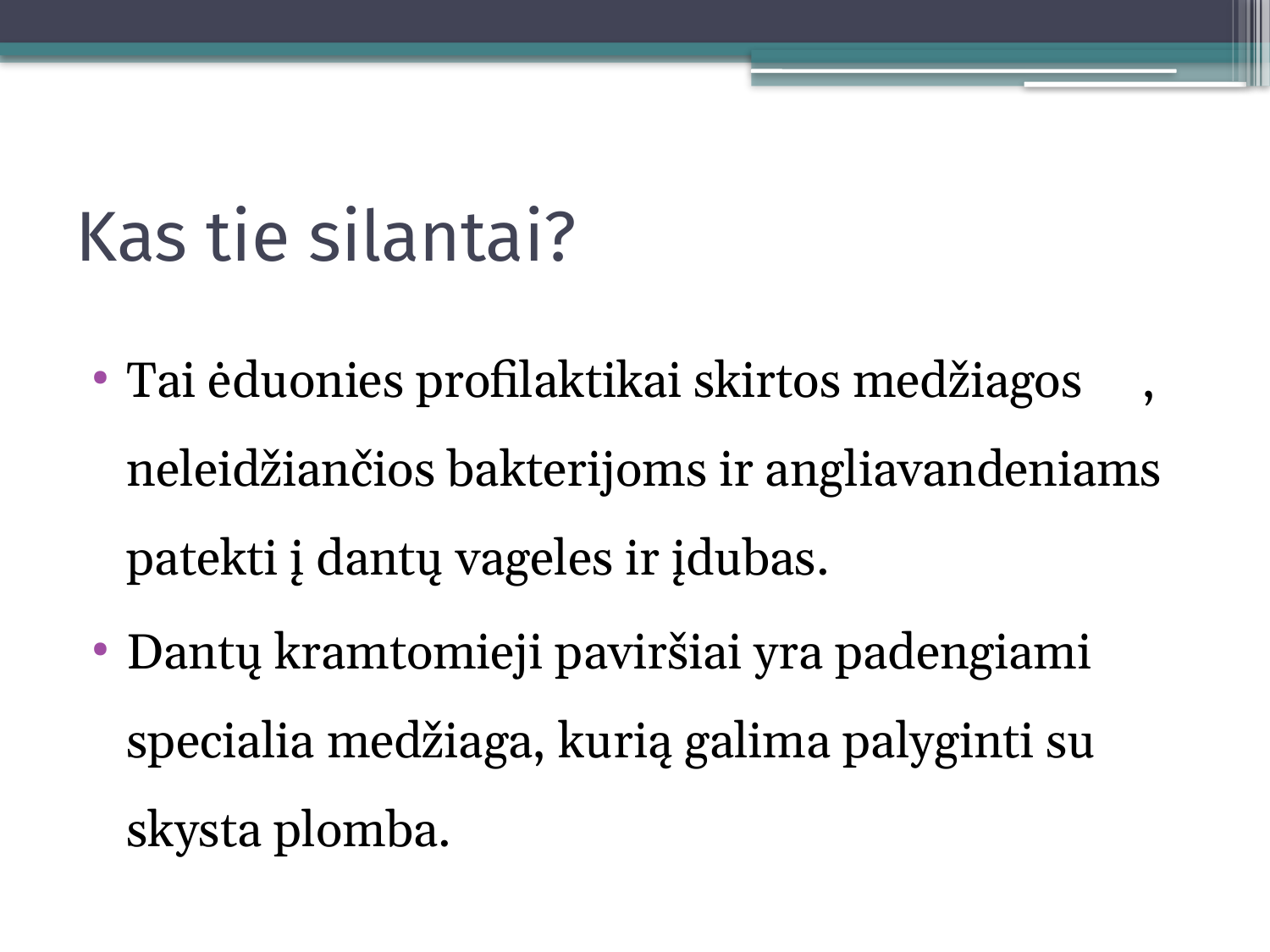

# Kas tie silantai?
Tai ėduonies profilaktikai skirtos medžiagos	, neleidžiančios bakterijoms ir angliavandeniams patekti į dantų vageles ir įdubas.
Dantų kramtomieji paviršiai yra padengiami specialia medžiaga, kurią galima palyginti su skysta plomba.